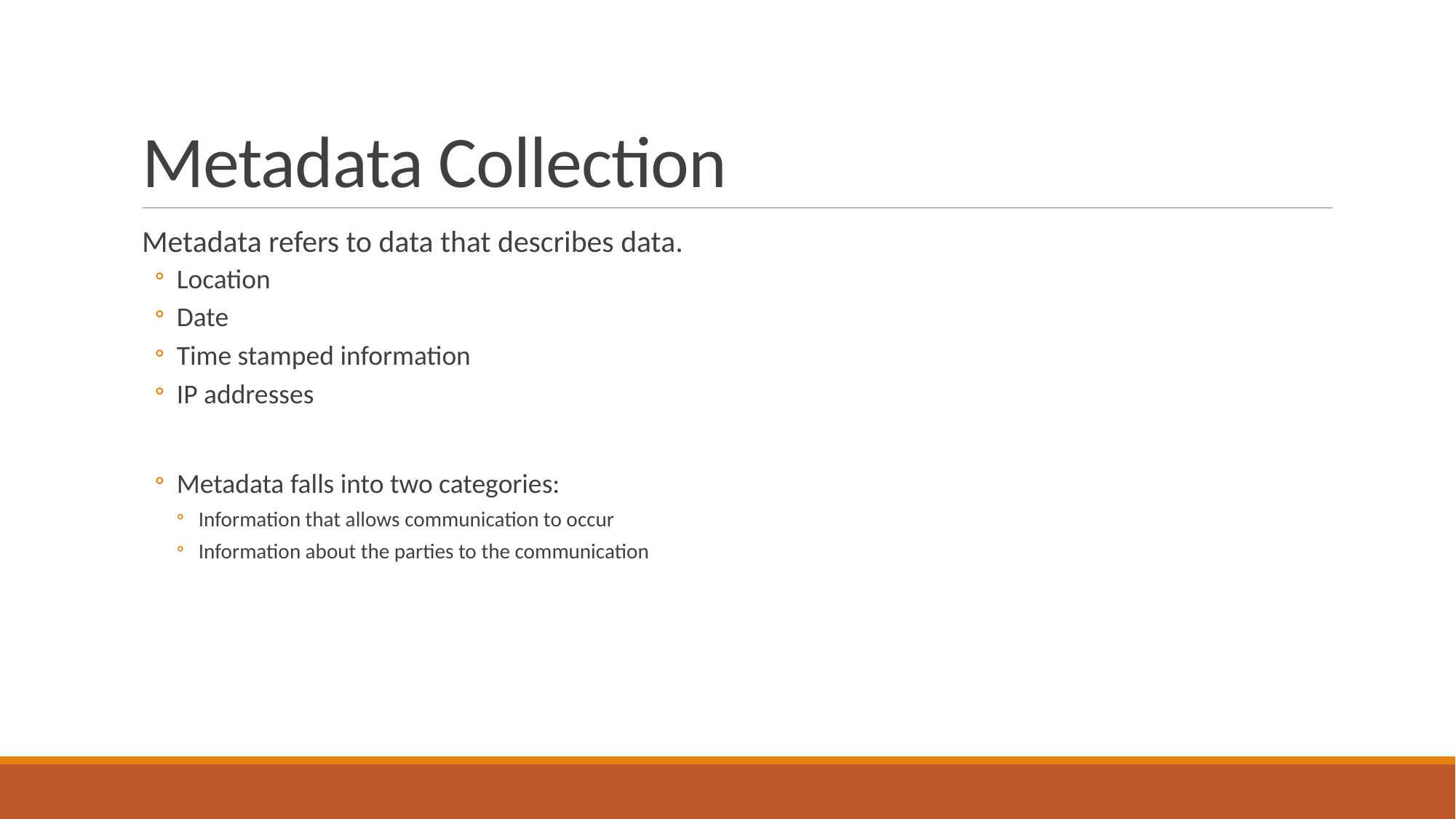

# Metadata Collection
Metadata refers to data that describes data.
Location
Date
Time stamped information
IP addresses

Metadata falls into two categories:
Information that allows communication to occur
Information about the parties to the communication